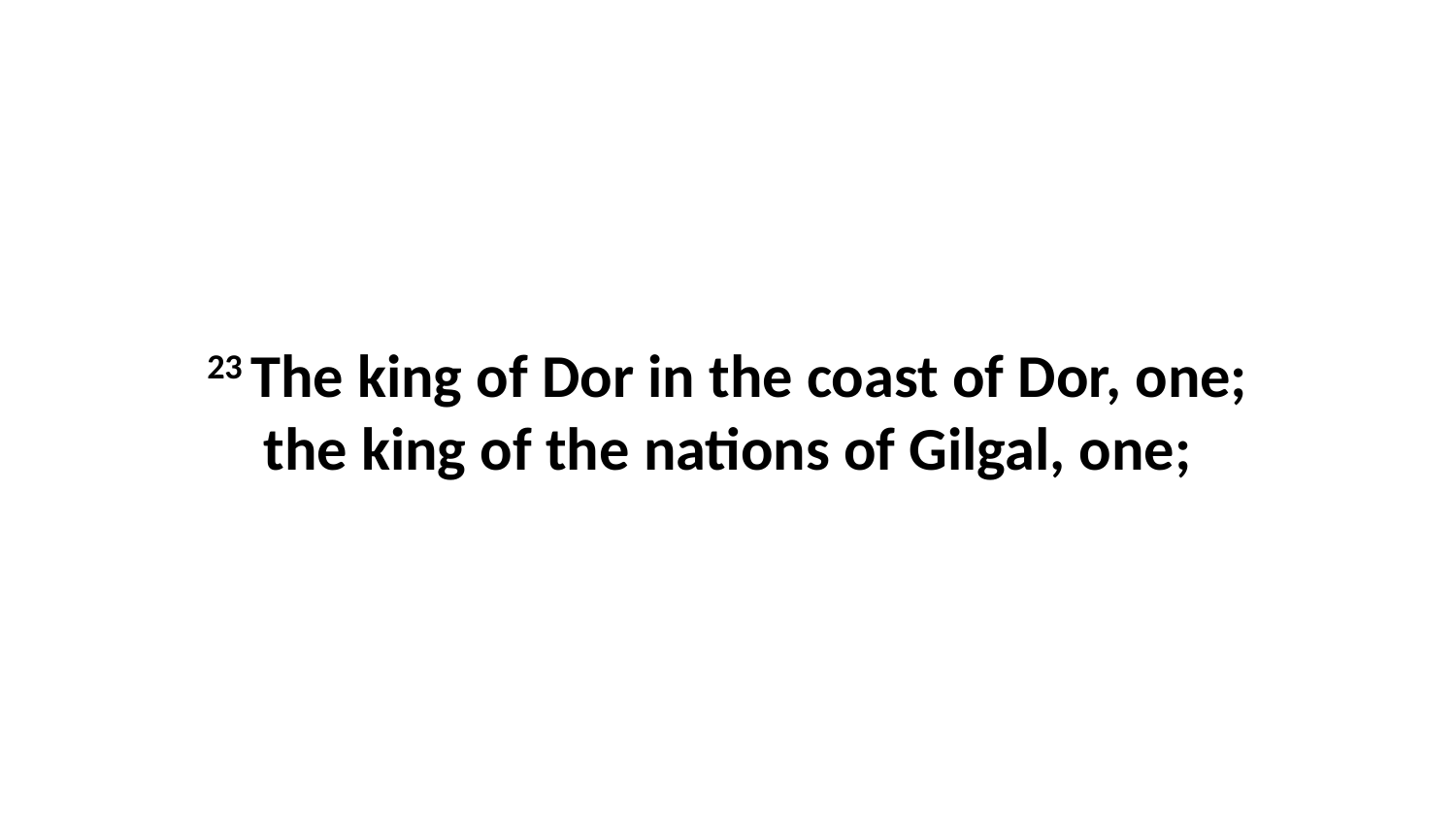

23 The king of Dor in the coast of Dor, one; the king of the nations of Gilgal, one;